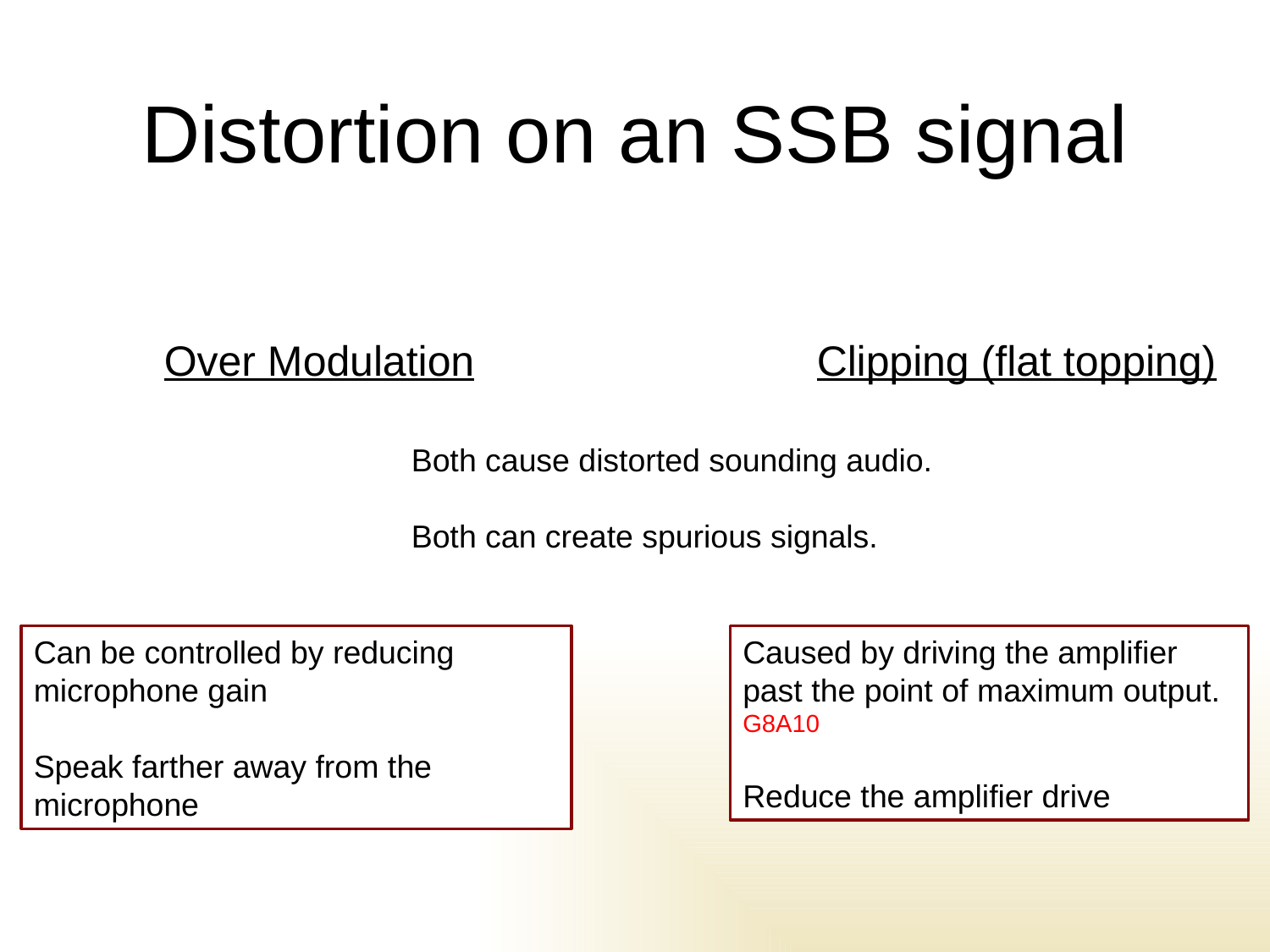

# Distortion on an SSB signal
Over Modulation
Clipping (flat topping)
Both cause distorted sounding audio.

Both can create spurious signals.
Can be controlled by reducing microphone gain

Speak farther away from the microphone
Caused by driving the amplifier past the point of maximum output.  G8A10

Reduce the amplifier drive